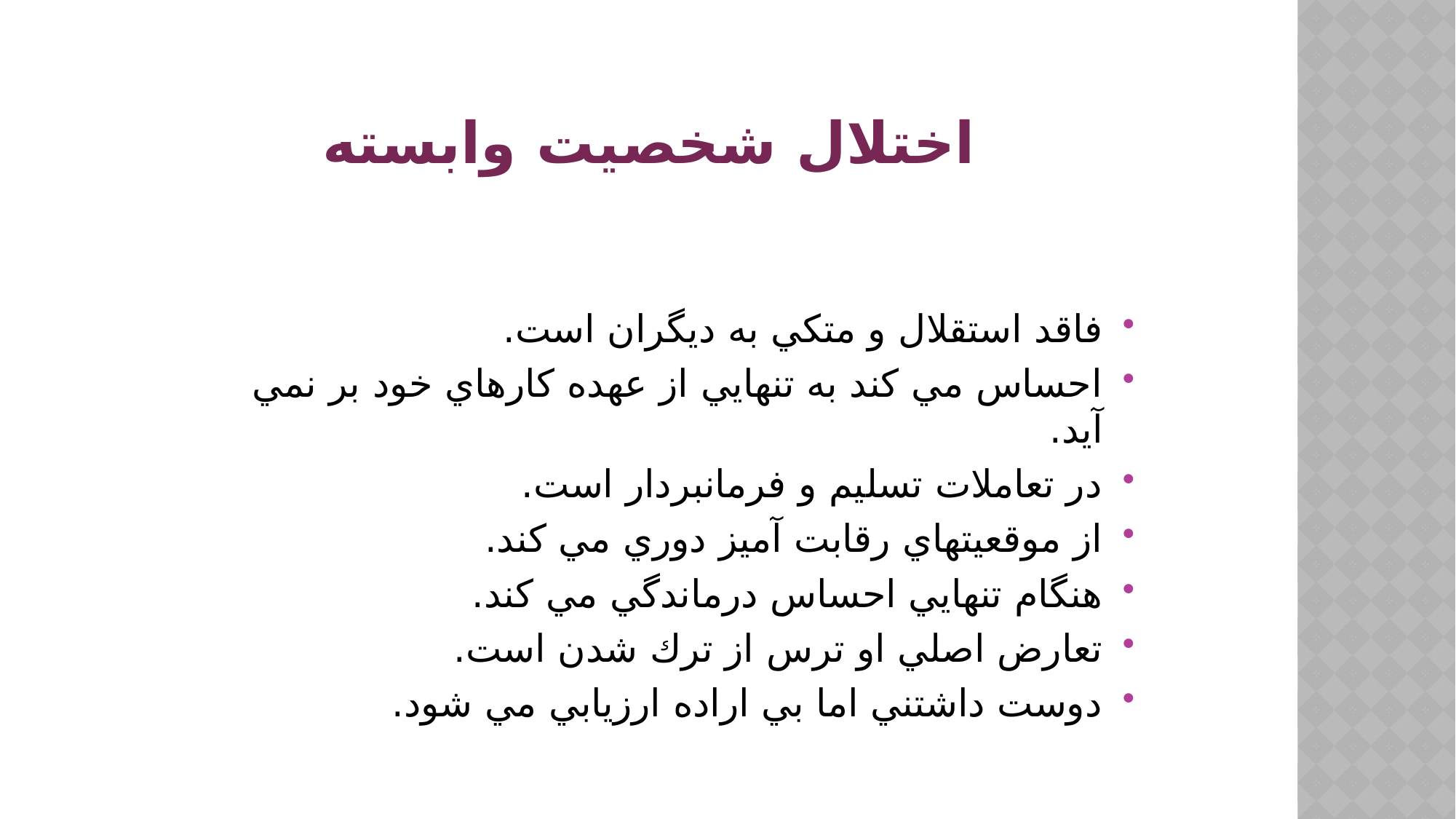

# اختلال شخصيت وابسته
فاقد استقلال و متكي به ديگران است.
احساس مي كند به تنهايي از عهده كارهاي خود بر نمي آيد.
در تعاملات تسليم و فرمانبردار است.
از موقعيتهاي رقابت آميز دوري مي كند.
هنگام تنهايي احساس درماندگي مي كند.
تعارض اصلي او ترس از ترك شدن است.
دوست داشتني اما بي اراده ارزيابي مي شود.